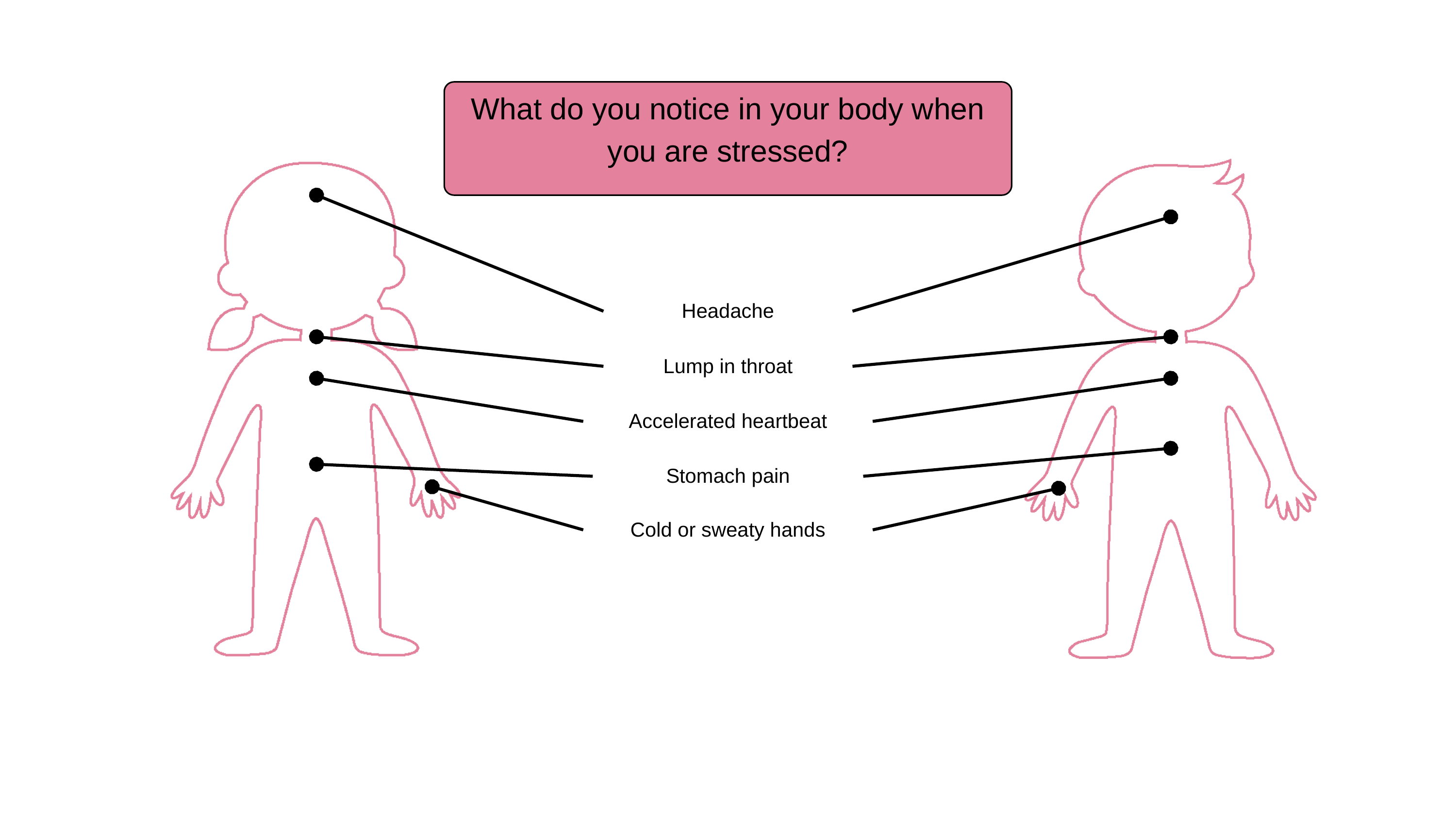

What do you notice in your body when you are stressed?

Headache

Lump in throat

Accelerated heartbeat

Stomach pain

Cold or sweaty hands